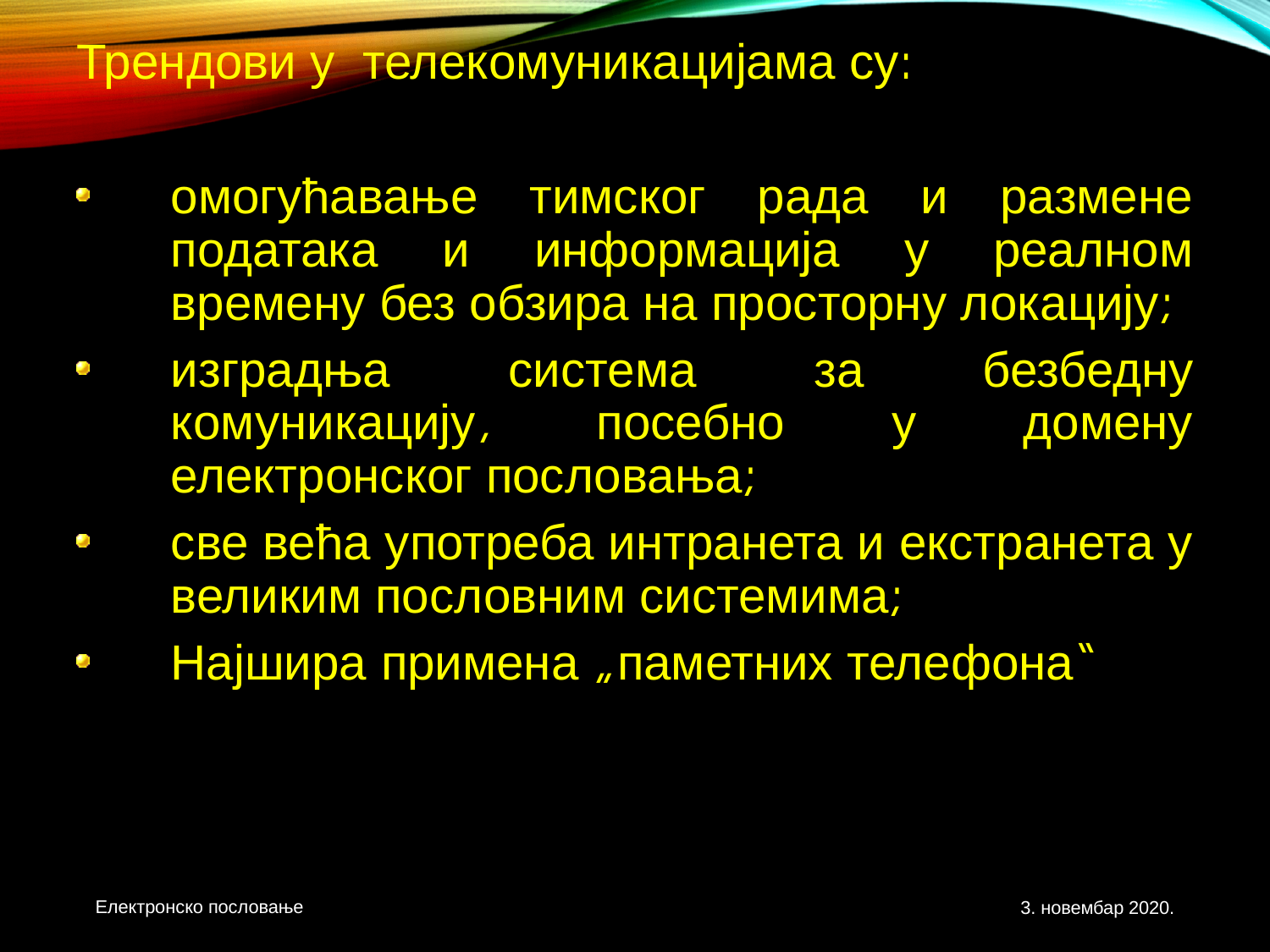

Трендови у  телекомуникацијама су:

омогућавање тимског рада и размене података и информација у реалном времену без обзира на просторну локацију;
изградња система за безбедну комуникацију, посебно у домену електронског пословања;
све већа употреба интранета и екстранета у великим пословним системима;
Најшира примена „паметних телефона“
Електронско пословање
3. новембар 2020.